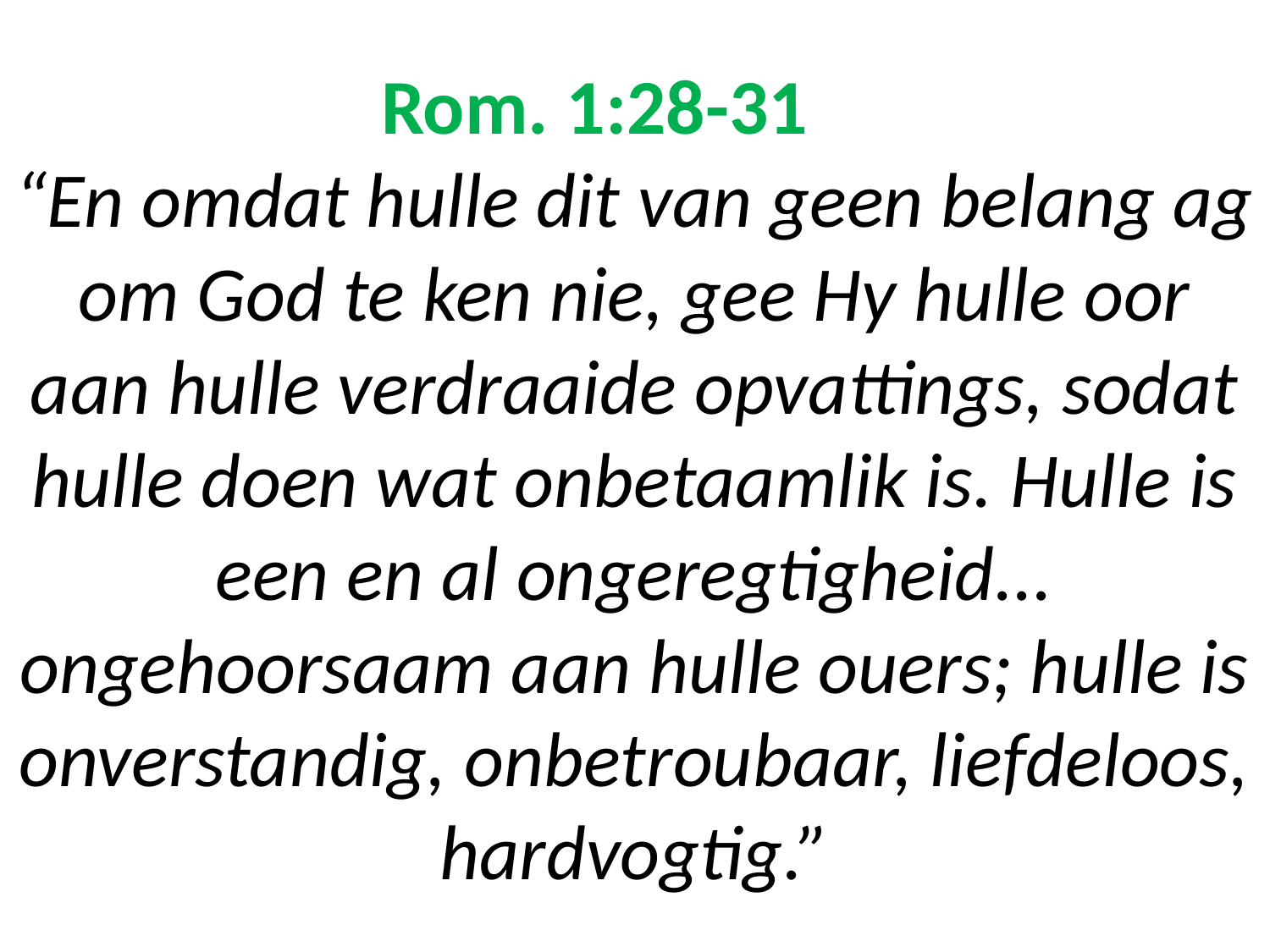

# Rom. 1:28-31 “En omdat hulle dit van geen belang ag om God te ken nie, gee Hy hulle oor aan hulle verdraaide opvattings, sodat hulle doen wat onbetaamlik is. Hulle is een en al ongeregtigheid... ongehoorsaam aan hulle ouers; hulle is onverstandig, onbetroubaar, liefdeloos, hardvogtig.”